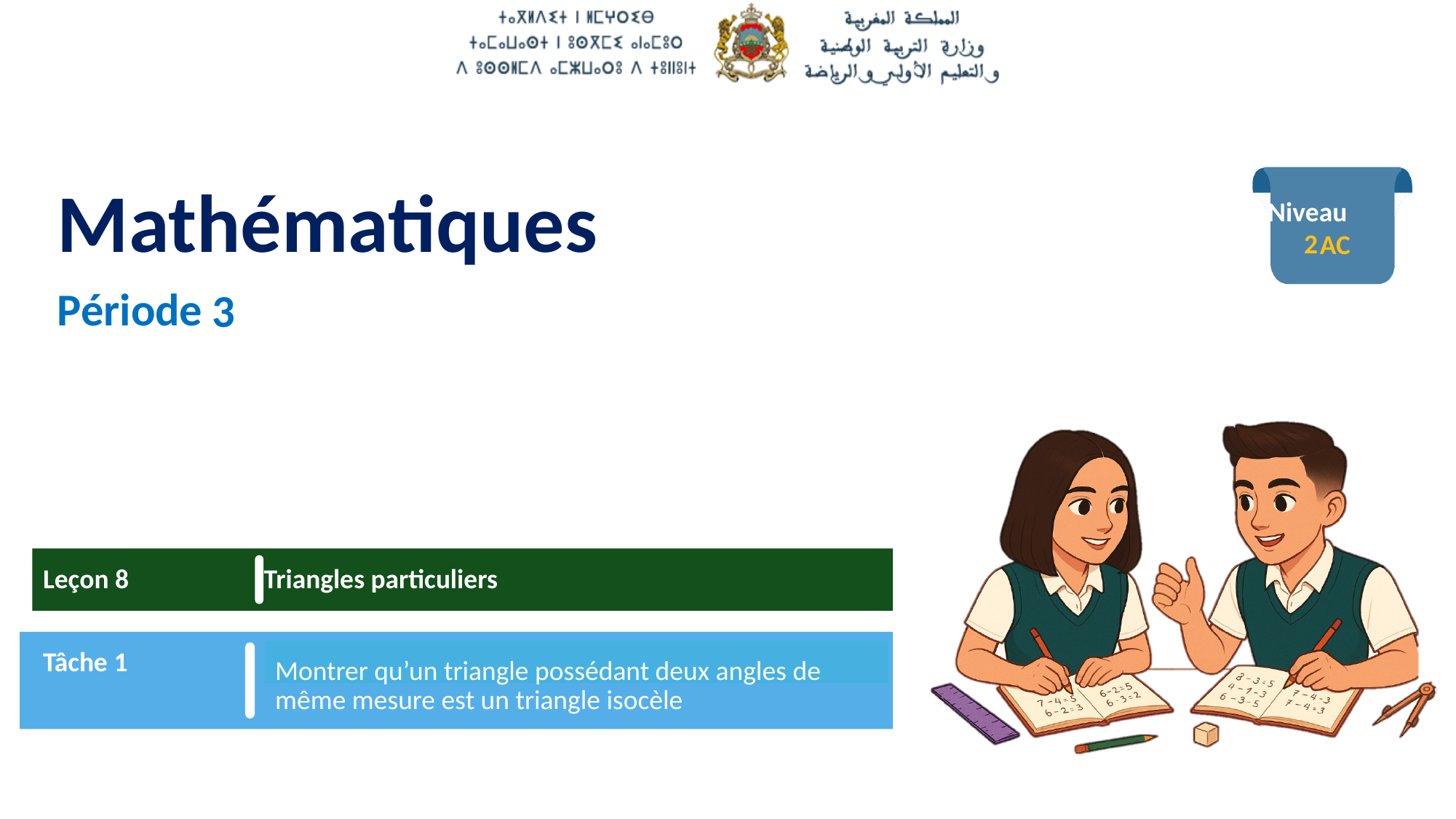

2
3
Leçon 8
Triangles particuliers

Tâche 1

Montrer qu’un triangle possédant deux angles de même mesure est un triangle isocèle